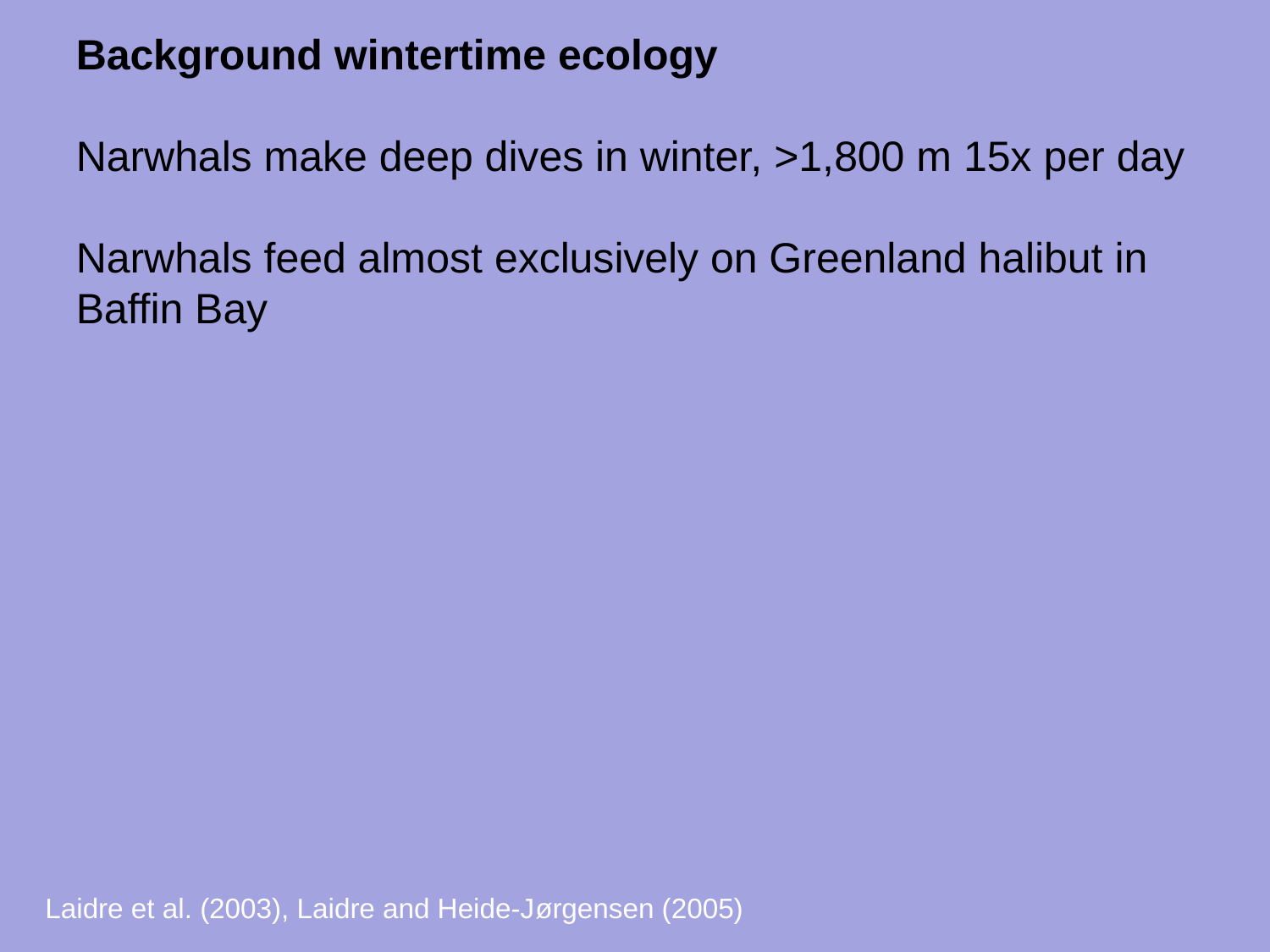

Background wintertime ecology

Narwhals make deep dives in winter, >1,800 m 15x per day

Narwhals feed almost exclusively on Greenland halibut in Baffin Bay
Laidre et al. (2003), Laidre and Heide-Jørgensen (2005)